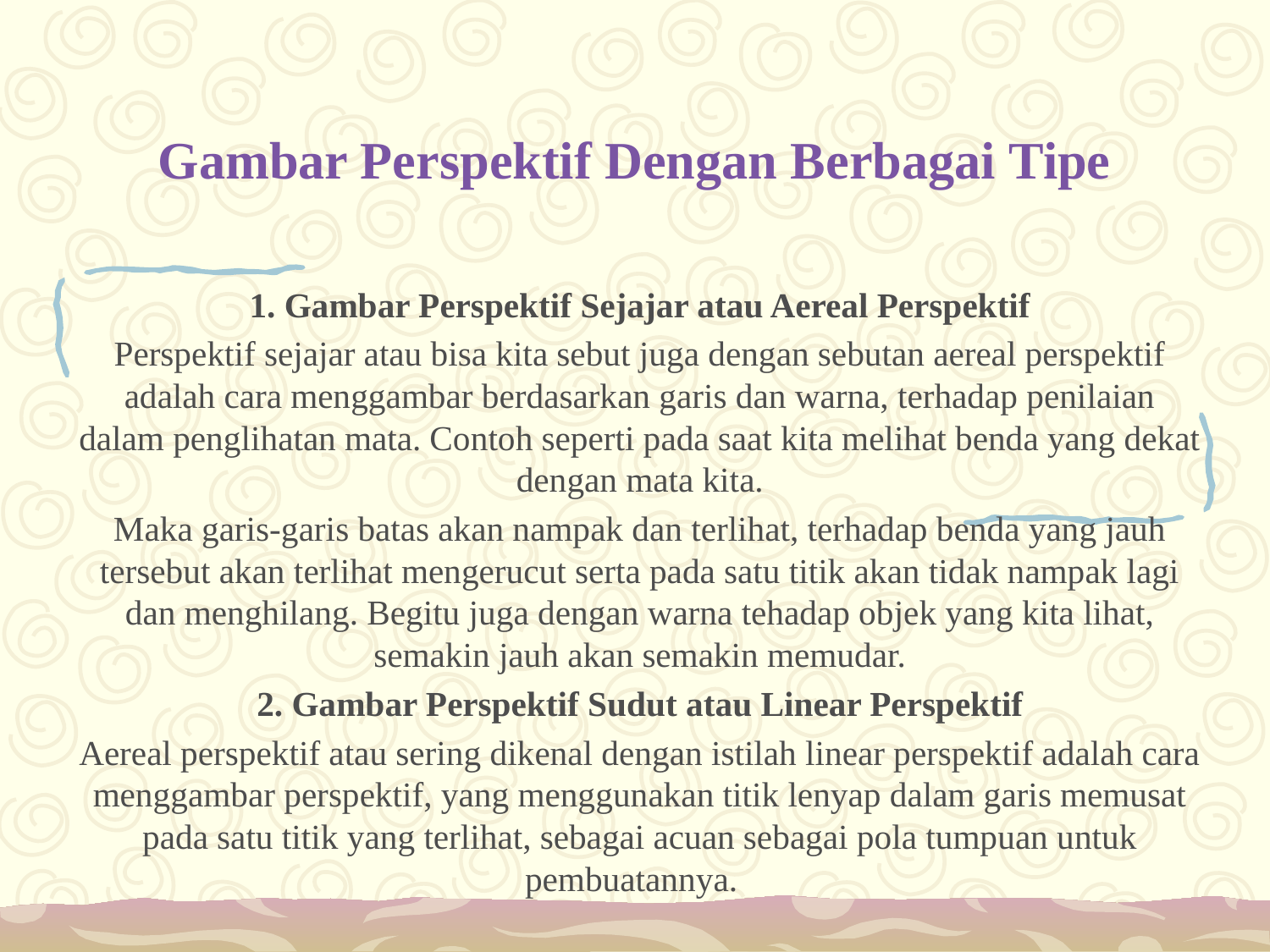

# Gambar Perspektif Dengan Berbagai Tipe
1. Gambar Perspektif Sejajar atau Aereal Perspektif
Perspektif sejajar atau bisa kita sebut juga dengan sebutan aereal perspektif adalah cara menggambar berdasarkan garis dan warna, terhadap penilaian dalam penglihatan mata. Contoh seperti pada saat kita melihat benda yang dekat dengan mata kita.
Maka garis-garis batas akan nampak dan terlihat, terhadap benda yang jauh tersebut akan terlihat mengerucut serta pada satu titik akan tidak nampak lagi dan menghilang. Begitu juga dengan warna tehadap objek yang kita lihat, semakin jauh akan semakin memudar.
2. Gambar Perspektif Sudut atau Linear Perspektif
Aereal perspektif atau sering dikenal dengan istilah linear perspektif adalah cara menggambar perspektif, yang menggunakan titik lenyap dalam garis memusat pada satu titik yang terlihat, sebagai acuan sebagai pola tumpuan untuk pembuatannya.